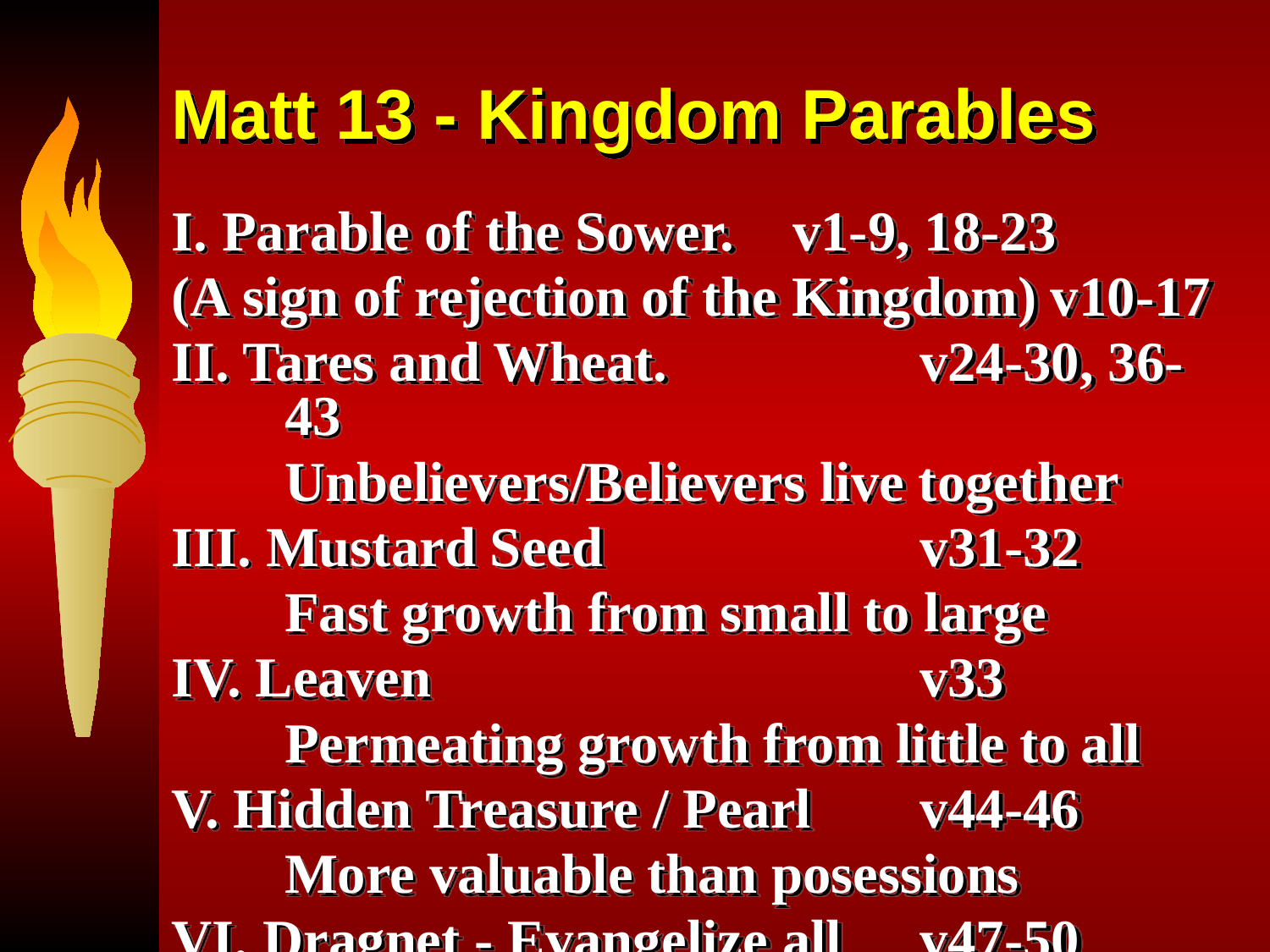

# Matt 13 - Kingdom Parables
I. Parable of the Sower. 	v1-9, 18-23
(A sign of rejection of the Kingdom) v10-17
II. Tares and Wheat.		v24-30, 36-43
	Unbelievers/Believers live together
III. Mustard Seed			v31-32
	Fast growth from small to large
IV. Leaven				v33
	Permeating growth from little to all
V. Hidden Treasure / Pearl	v44-46
	More valuable than posessions
VI. Dragnet - Evangelize all	v47-50